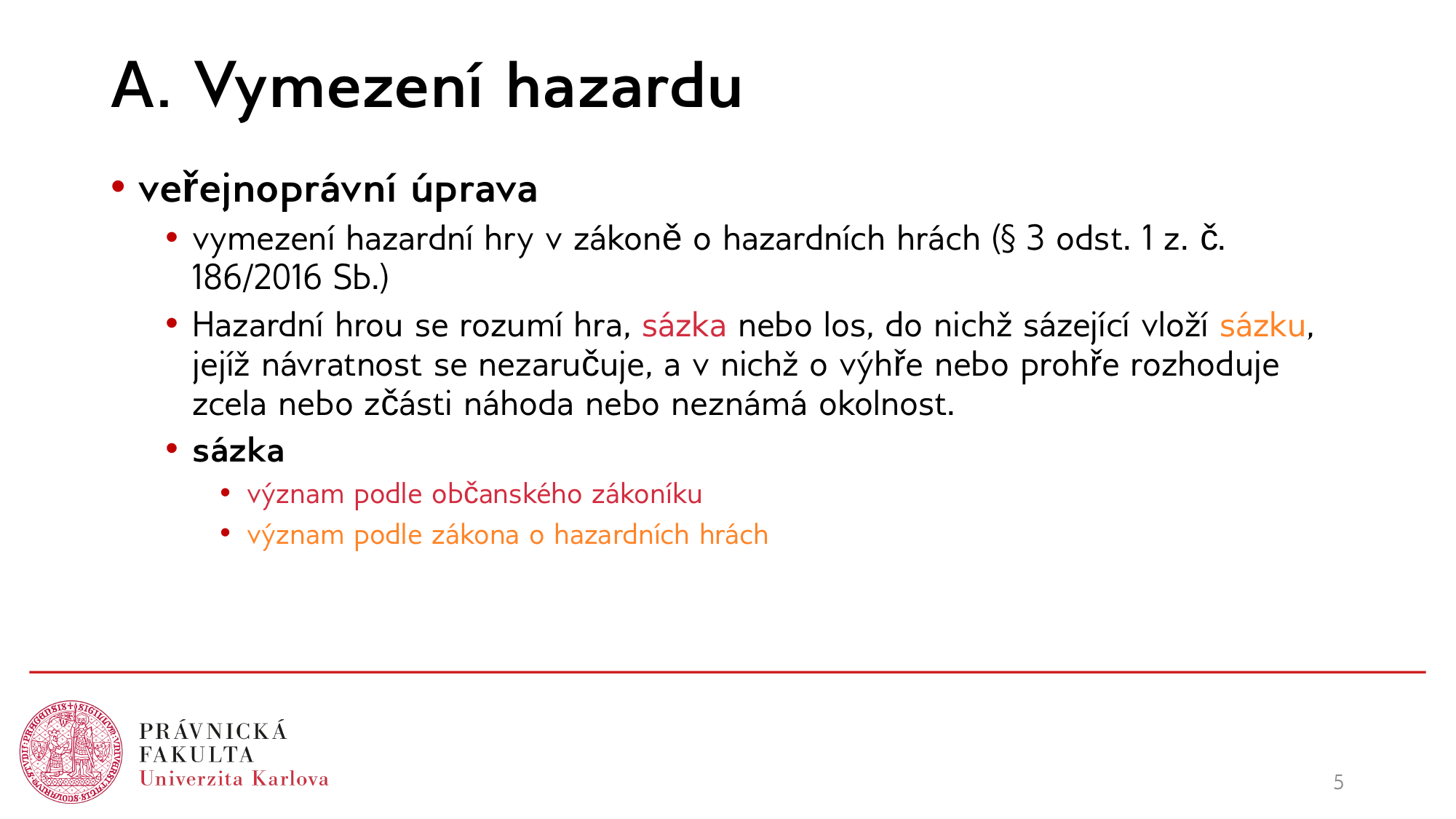

# A. Vymezení hazardu
veřejnoprávní úprava
vymezení hazardní hry v zákoně o hazardních hrách (§ 3 odst. 1 z. č. 186/2016 Sb.)
Hazardní hrou se rozumí hra, sázka nebo los, do nichž sázející vloží sázku, jejíž návratnost se nezaručuje, a v nichž o výhře nebo prohře rozhoduje zcela nebo zčásti náhoda nebo neznámá okolnost.
sázka
význam podle občanského zákoníku
význam podle zákona o hazardních hrách

5